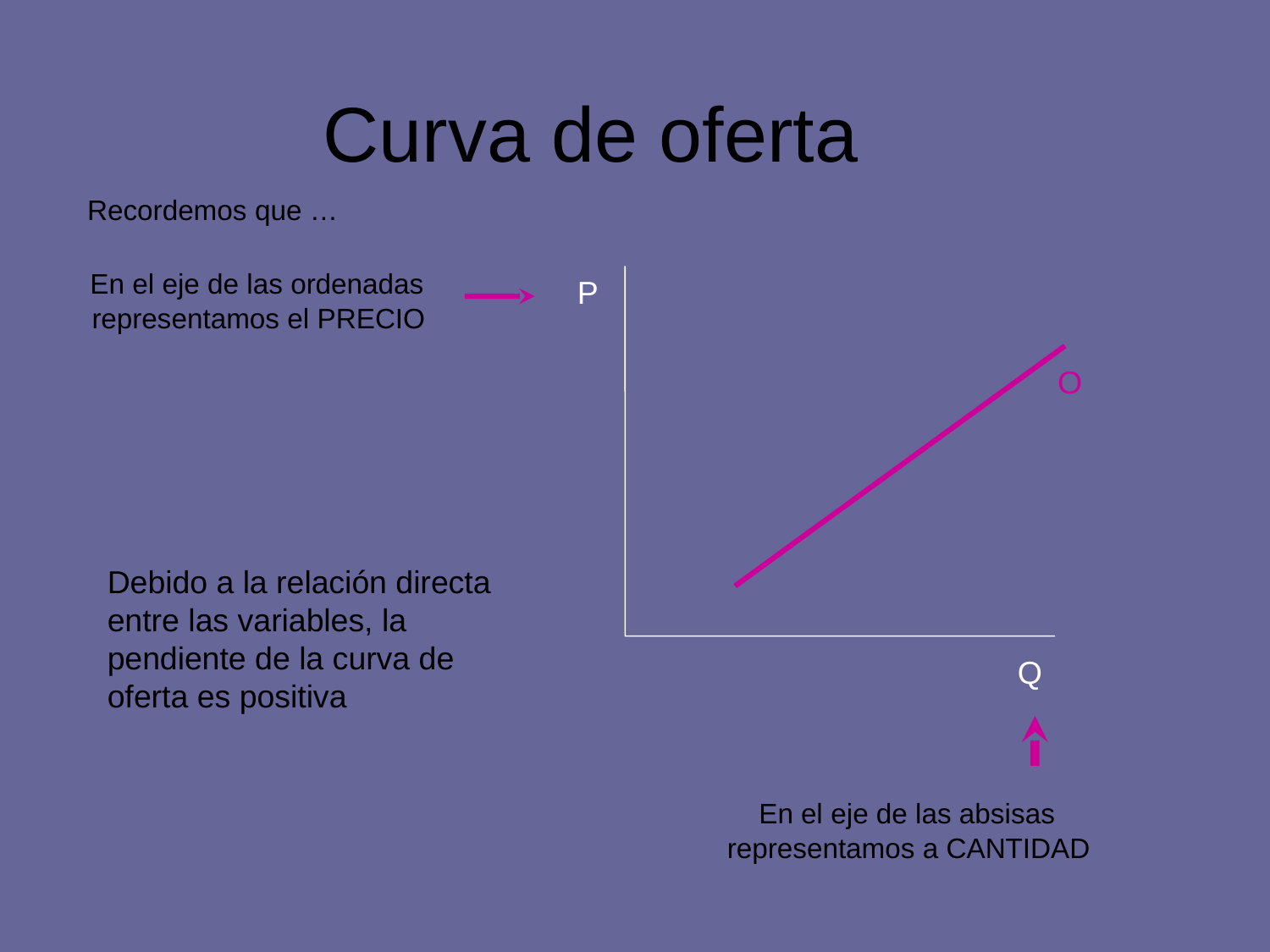

Curva de oferta
Recordemos que …
     En el eje de las ordenadas representamos el PRECIO
P

O
Debido a la relación directa entre las variables, la pendiente de la curva de oferta es positiva

Q

     En el eje de las absisas representamos a CANTIDAD